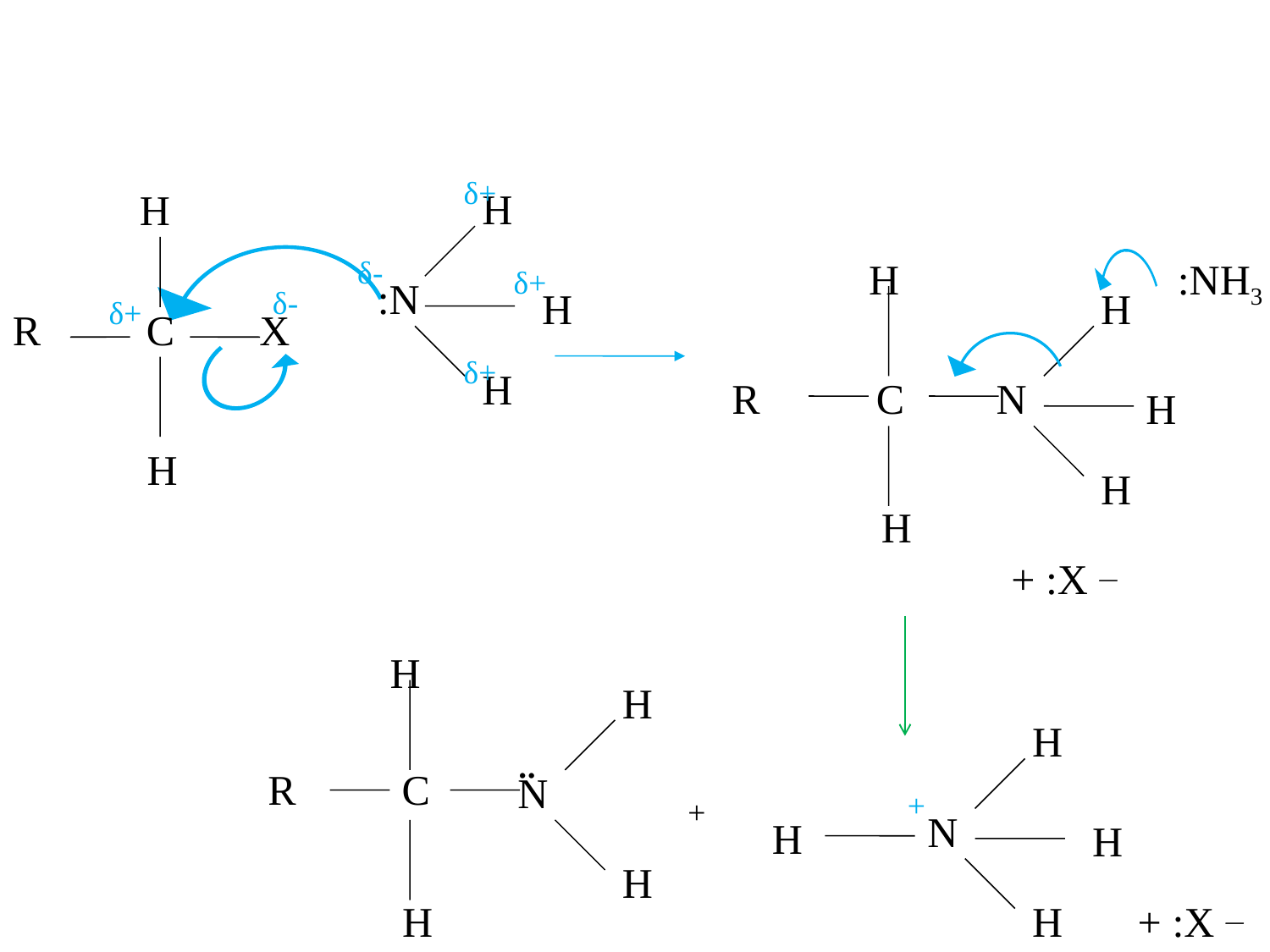

δ+
        H

:N

        H
δ-
 δ+
        H
 δ+
            H

R          C        X

        H
:NH3

        H

N

        H
δ-

 δ+

 R           C
        H

        H
H
+ :X —
        H

¨
 R          C

H
        H

N

        H
        H

N

        H
+
        H
        H

+
+ :X —